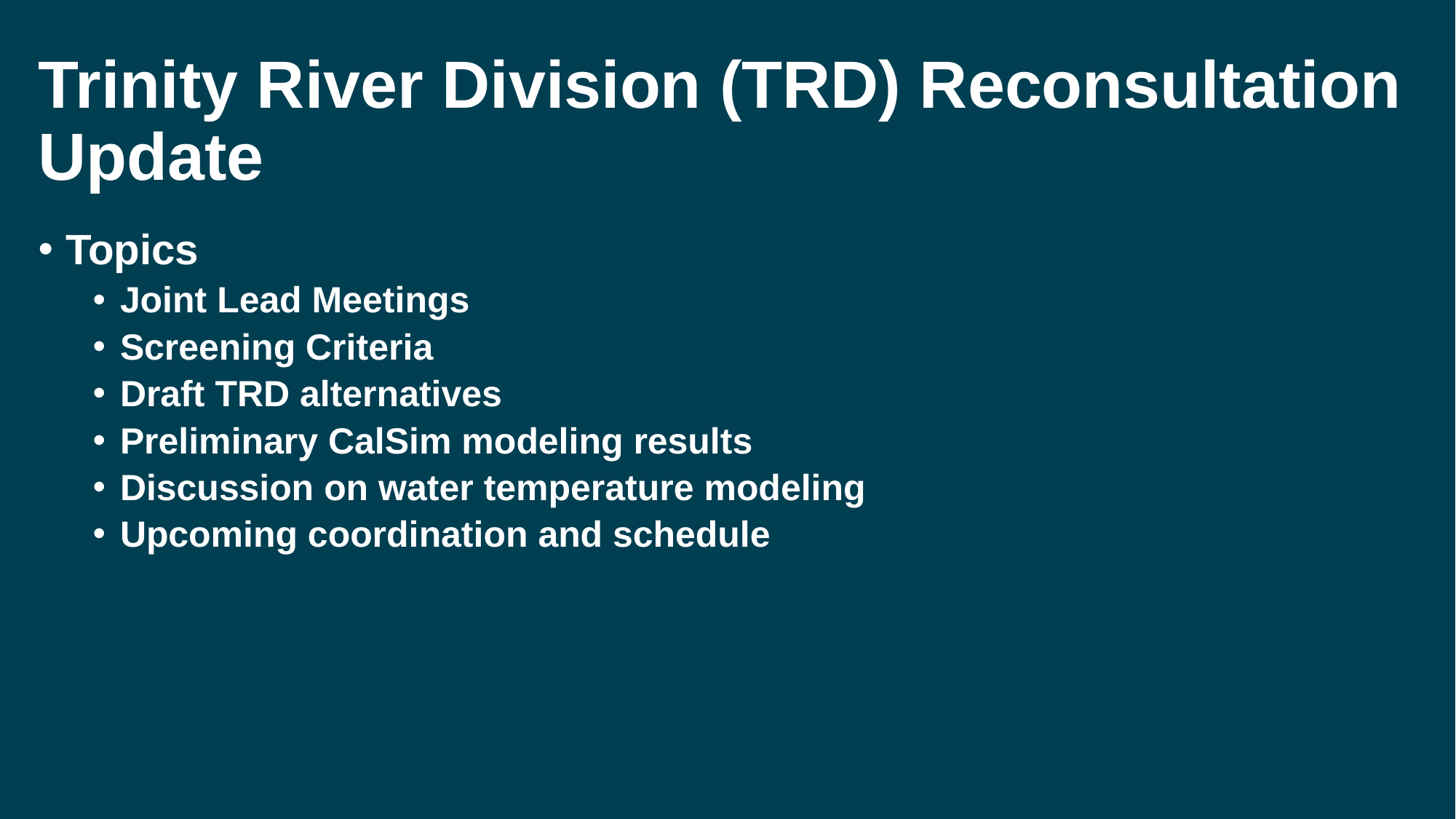

# Trinity River Division (TRD) Reconsultation Update
Topics
Joint Lead Meetings
Screening Criteria
Draft TRD alternatives
Preliminary CalSim modeling results
Discussion on water temperature modeling
Upcoming coordination and schedule